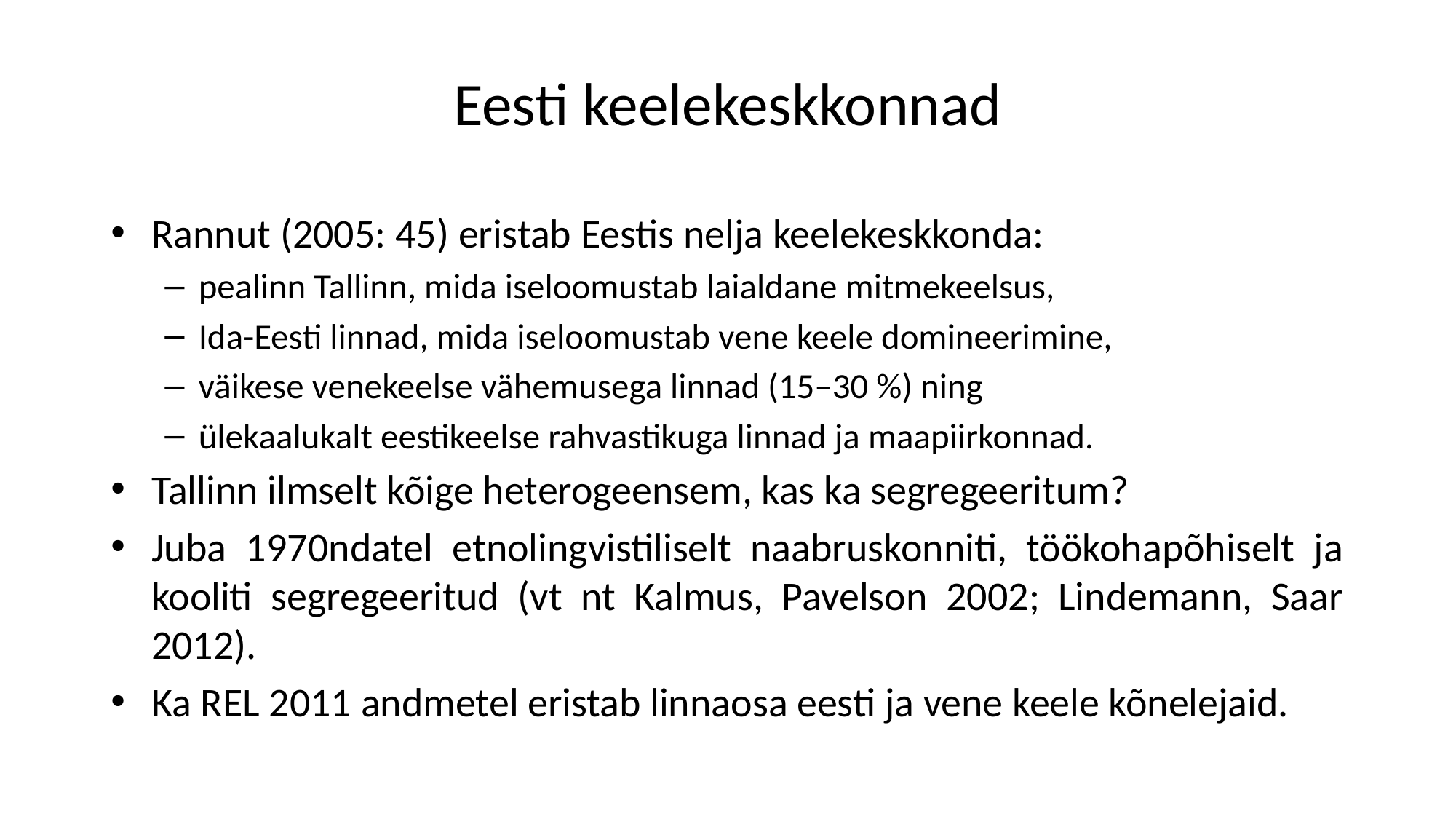

# Eesti keelekeskkonnad
Rannut (2005: 45) eristab Eestis nelja keelekeskkonda:
pealinn Tallinn, mida iseloomustab laialdane mitmekeelsus,
Ida-Eesti linnad, mida iseloomustab vene keele domineerimine,
väikese venekeelse vähemusega linnad (15–30 %) ning
ülekaalukalt eestikeelse rahvastikuga linnad ja maapiirkonnad.
Tallinn ilmselt kõige heterogeensem, kas ka segregeeritum?
Juba 1970ndatel etnolingvistiliselt naabruskonniti, töökohapõhiselt ja kooliti segregeeritud (vt nt Kalmus, Pavelson 2002; Lindemann, Saar 2012).
Ka REL 2011 andmetel eristab linnaosa eesti ja vene keele kõnelejaid.